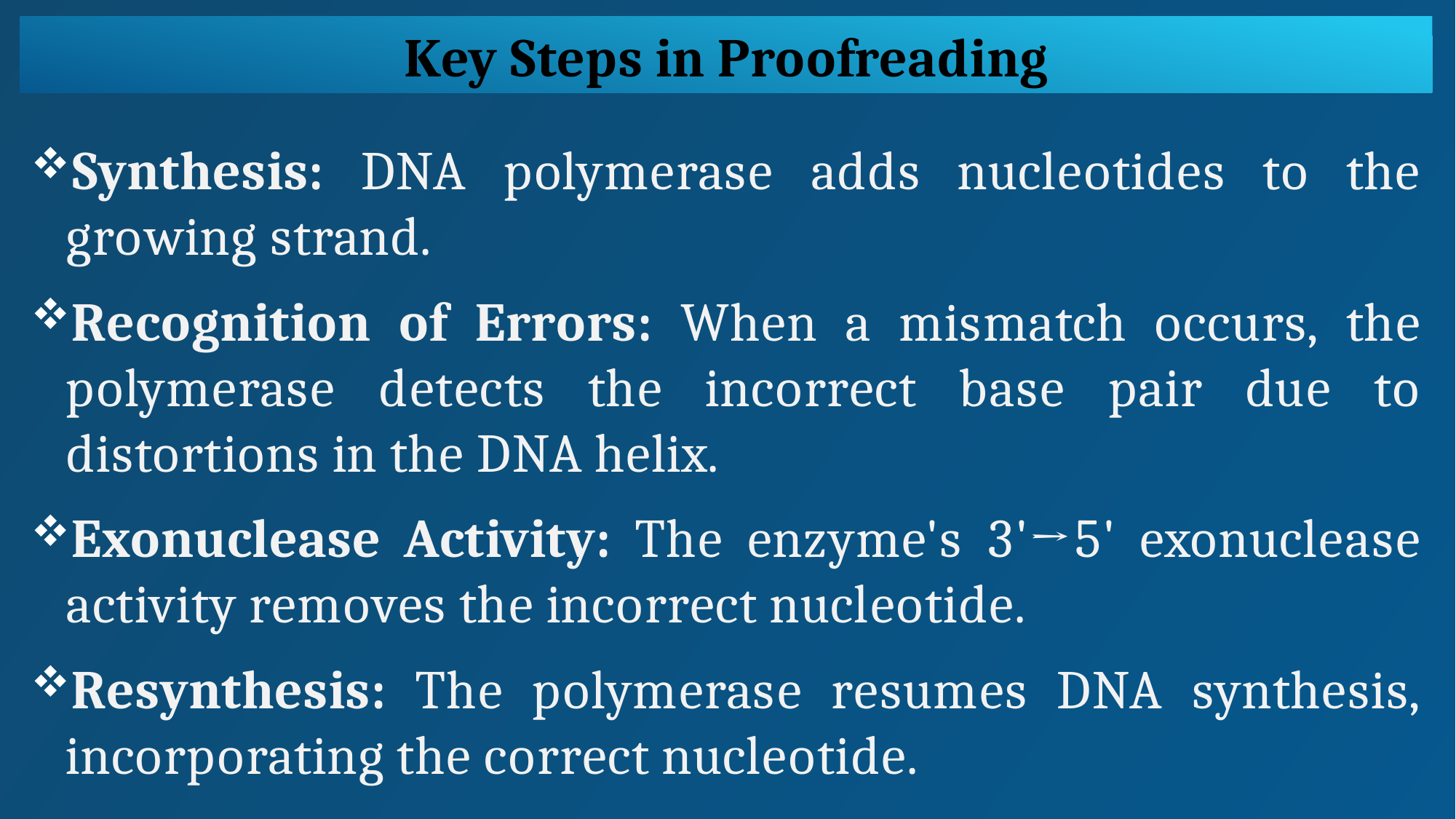

Key Steps in Proofreading
Synthesis: DNA polymerase adds nucleotides to the growing strand.
Recognition of Errors: When a mismatch occurs, the polymerase detects the incorrect base pair due to distortions in the DNA helix.
Exonuclease Activity: The enzyme's 3'→5' exonuclease activity removes the incorrect nucleotide.
Resynthesis: The polymerase resumes DNA synthesis, incorporating the correct nucleotide.